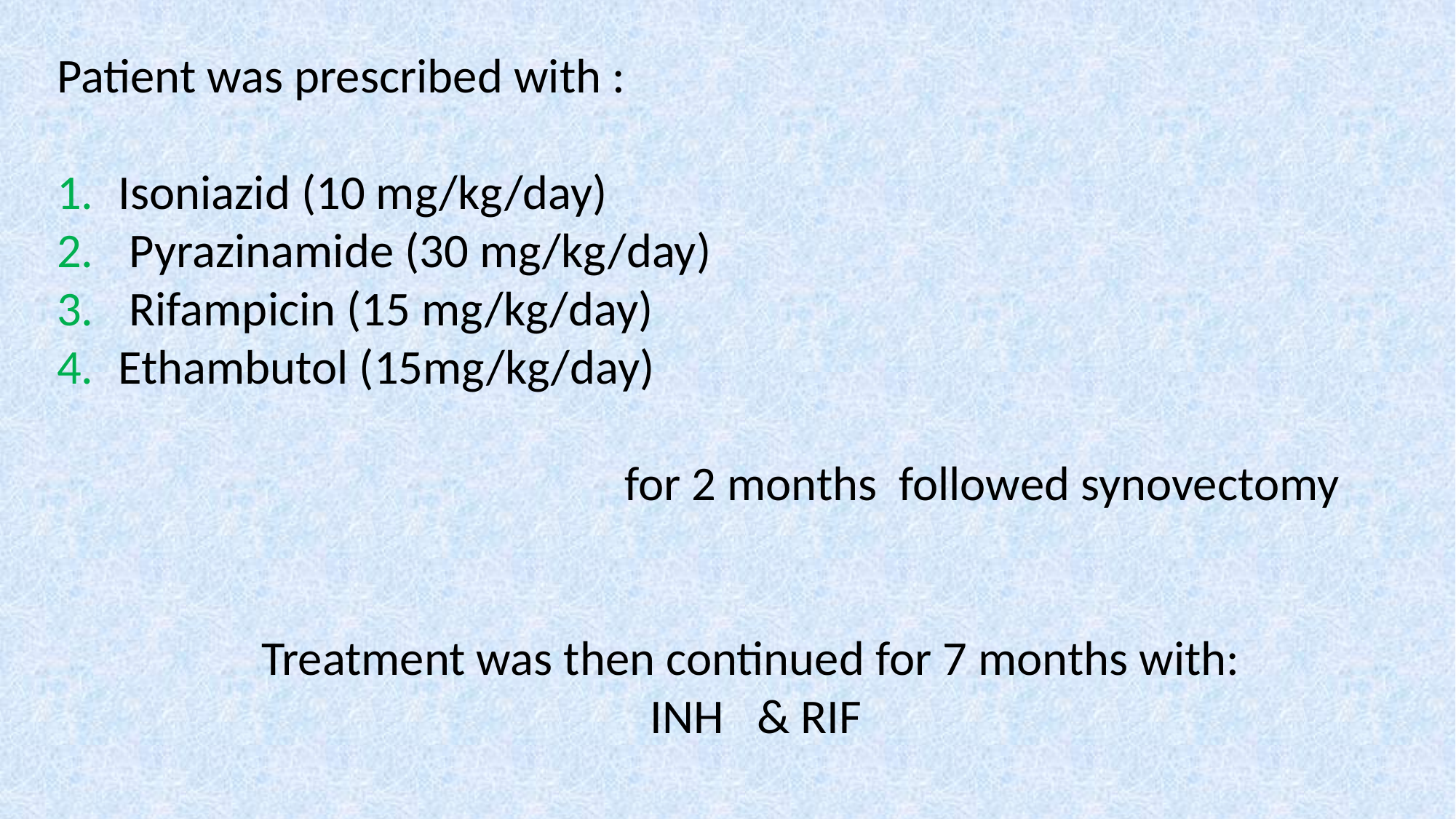

Patient was prescribed with :

Isoniazid (10 mg/kg/day)
 Pyrazinamide (30 mg/kg/day)
 Rifampicin (15 mg/kg/day)
Ethambutol (15mg/kg/day)

					  for 2 months  followed synovectomy

Treatment was then continued for 7 months with:
 INH   & RIF